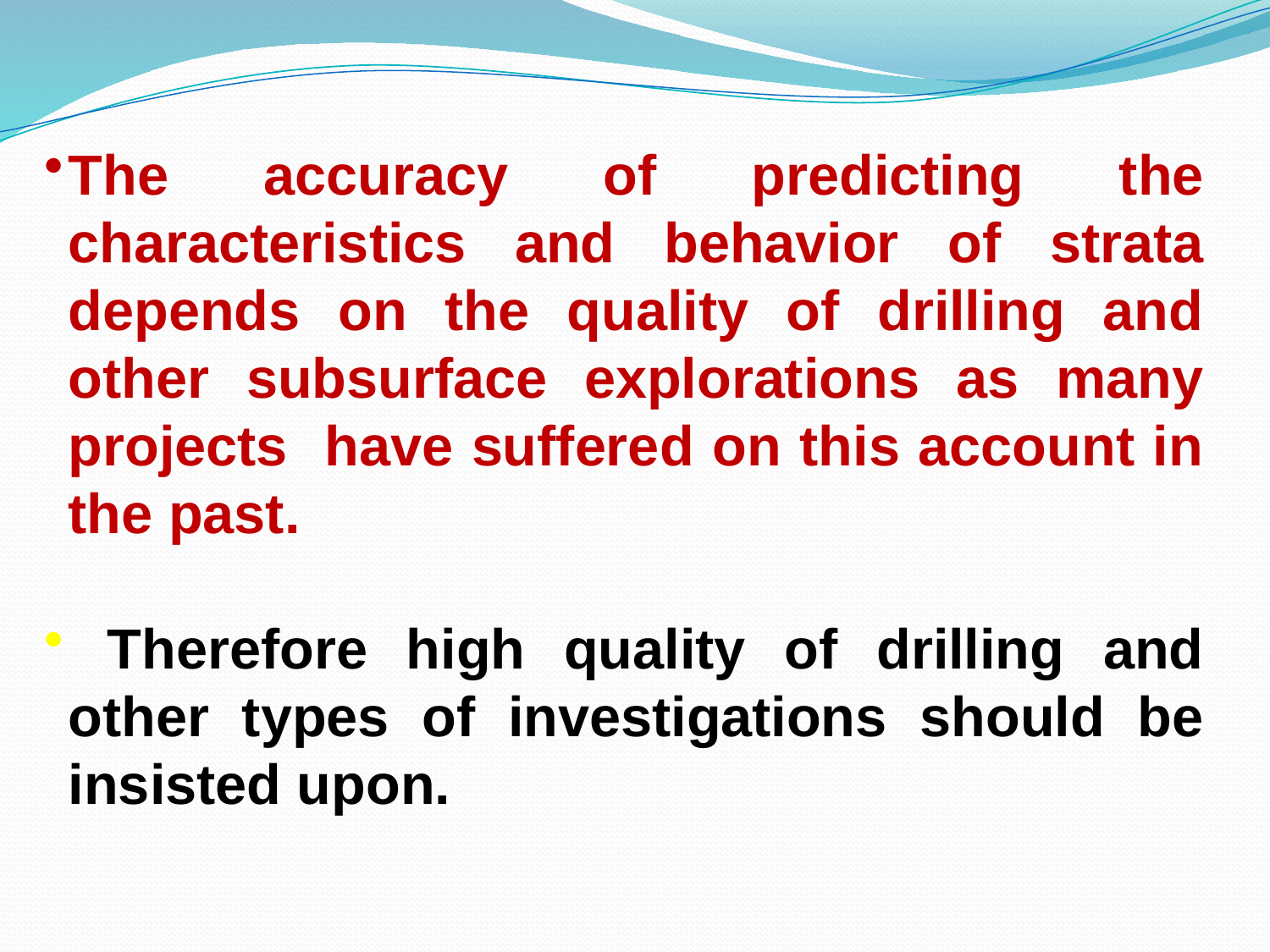

The accuracy of predicting the characteristics and behavior of strata depends on the quality of drilling and other subsurface explorations as many projects  have suffered on this account in the past.

 Therefore high quality of drilling and other types of investigations should be insisted upon.